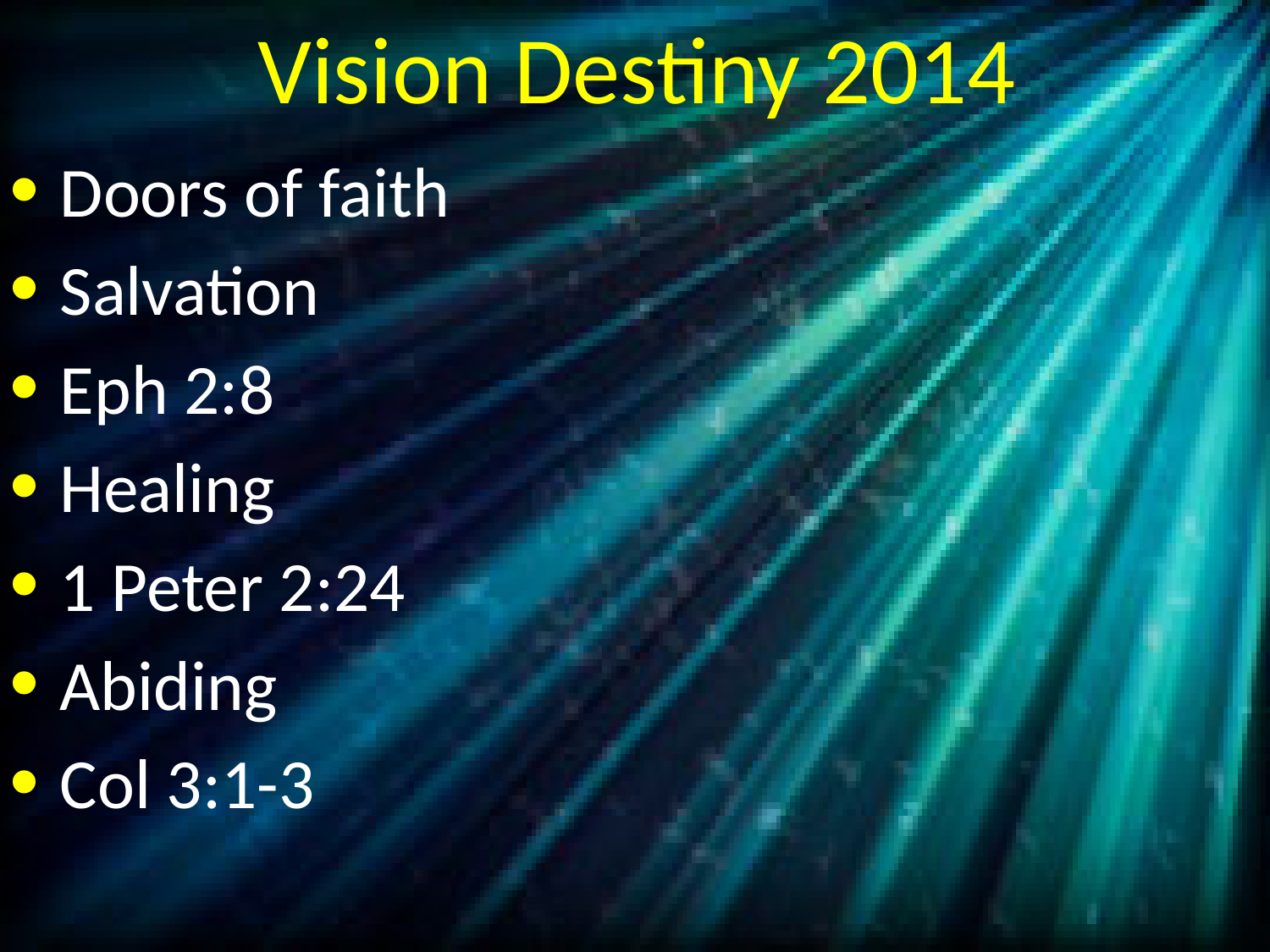

# Vision Destiny 2014
Doors of faith
Salvation
Eph 2:8
Healing
1 Peter 2:24
Abiding
Col 3:1-3